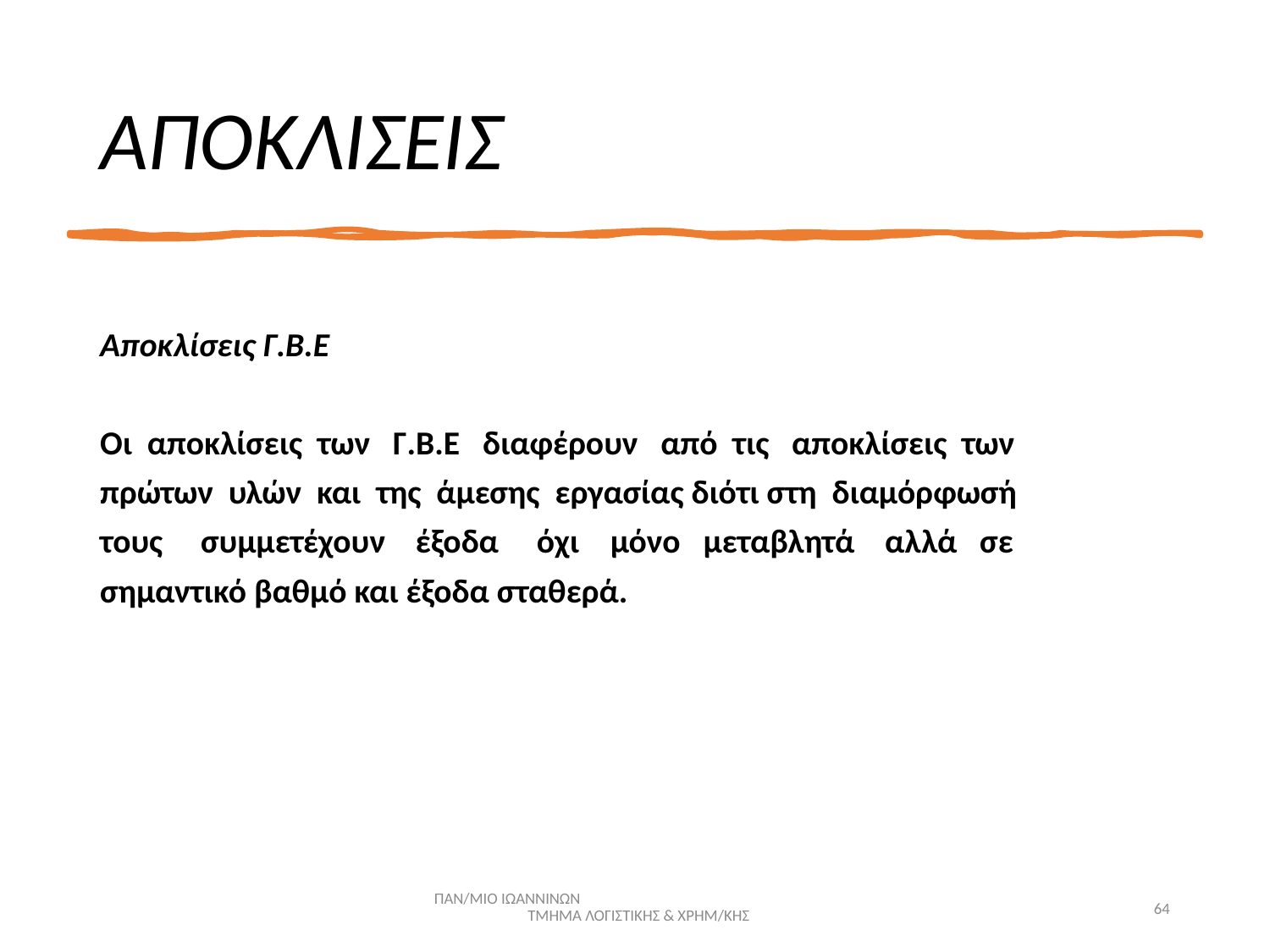

# ΑΠΟΚΛΙΣΕΙΣ

Αποκλίσεις Γ.Β.Ε

Οι  αποκλίσεις  των   Γ.Β.Ε   διαφέρουν   από  τις   αποκλίσεις  των
πρώτων  υλών  και  της  άμεσης  εργασίας διότι στη  διαμόρφωσή
τους     συμμετέχουν    έξοδα     όχι    μόνο   μεταβλητά    αλλά   σε
σημαντικό βαθμό και έξοδα σταθερά.

ΠΑΝ/ΜΙΟ ΙΩΑΝΝΙΝΩΝ                                                                          ΤΜΗΜΑ ΛΟΓΙΣΤΙΚΗΣ & ΧΡΗΜ/ΚΗΣ
64